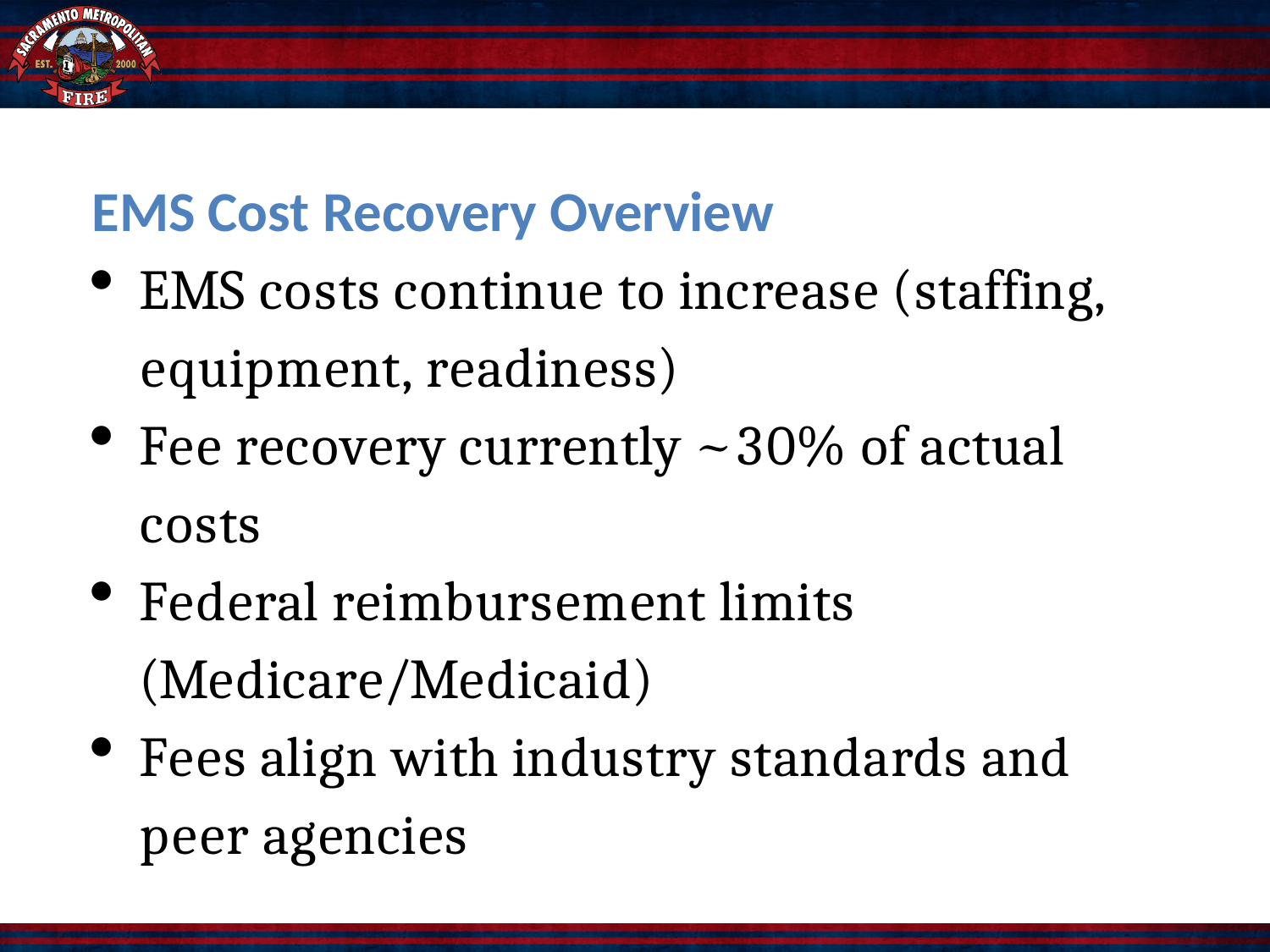

EMS Cost Recovery Overview
EMS costs continue to increase (staffing, equipment, readiness)
Fee recovery currently ~30% of actual costs
Federal reimbursement limits (Medicare/Medicaid)
Fees align with industry standards and peer agencies